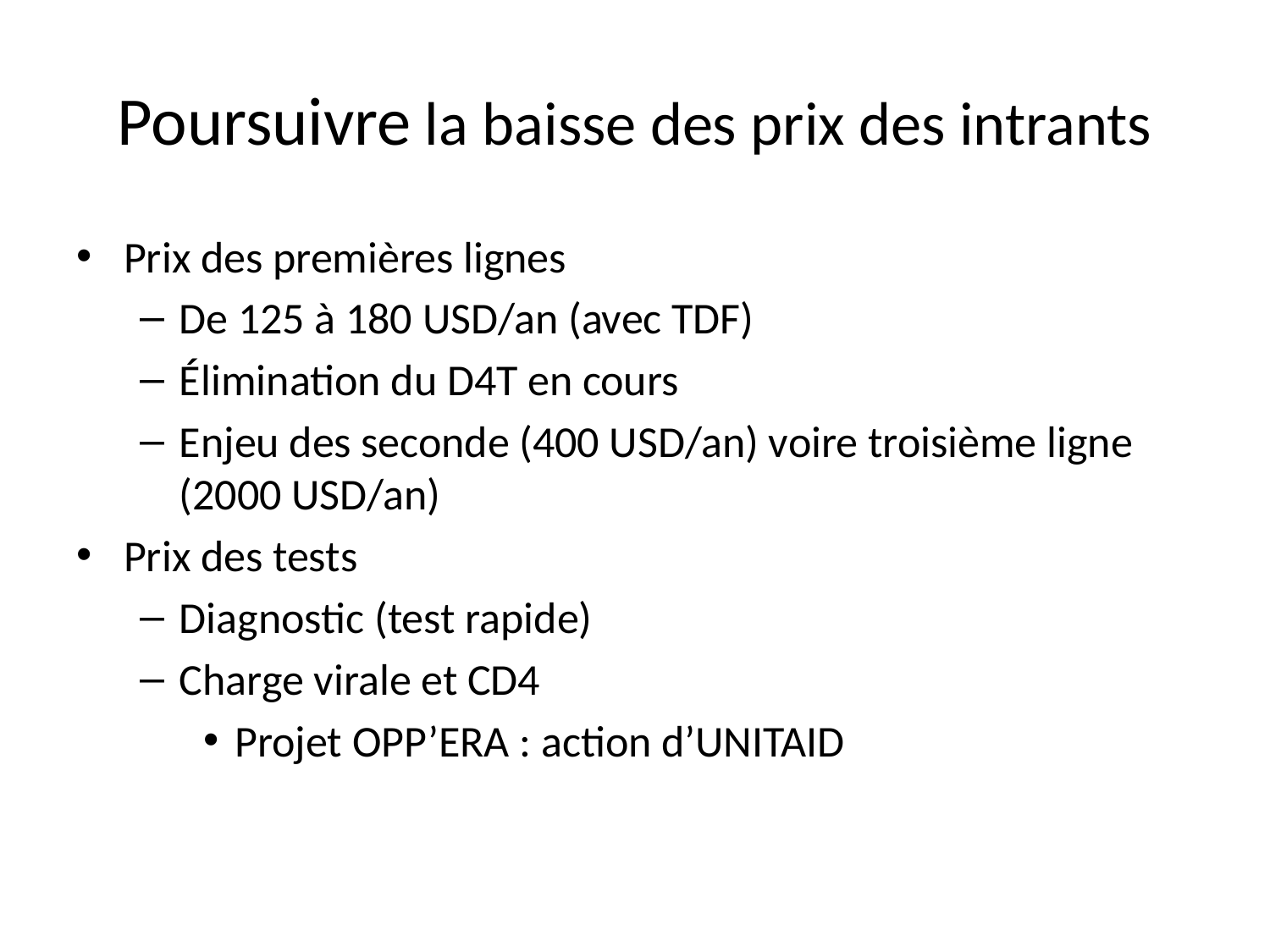

# Poursuivre la baisse des prix des intrants
Prix des premières lignes
De 125 à 180 USD/an (avec TDF)
Élimination du D4T en cours
Enjeu des seconde (400 USD/an) voire troisième ligne (2000 USD/an)
Prix des tests
Diagnostic (test rapide)
Charge virale et CD4
Projet OPP’ERA : action d’UNITAID